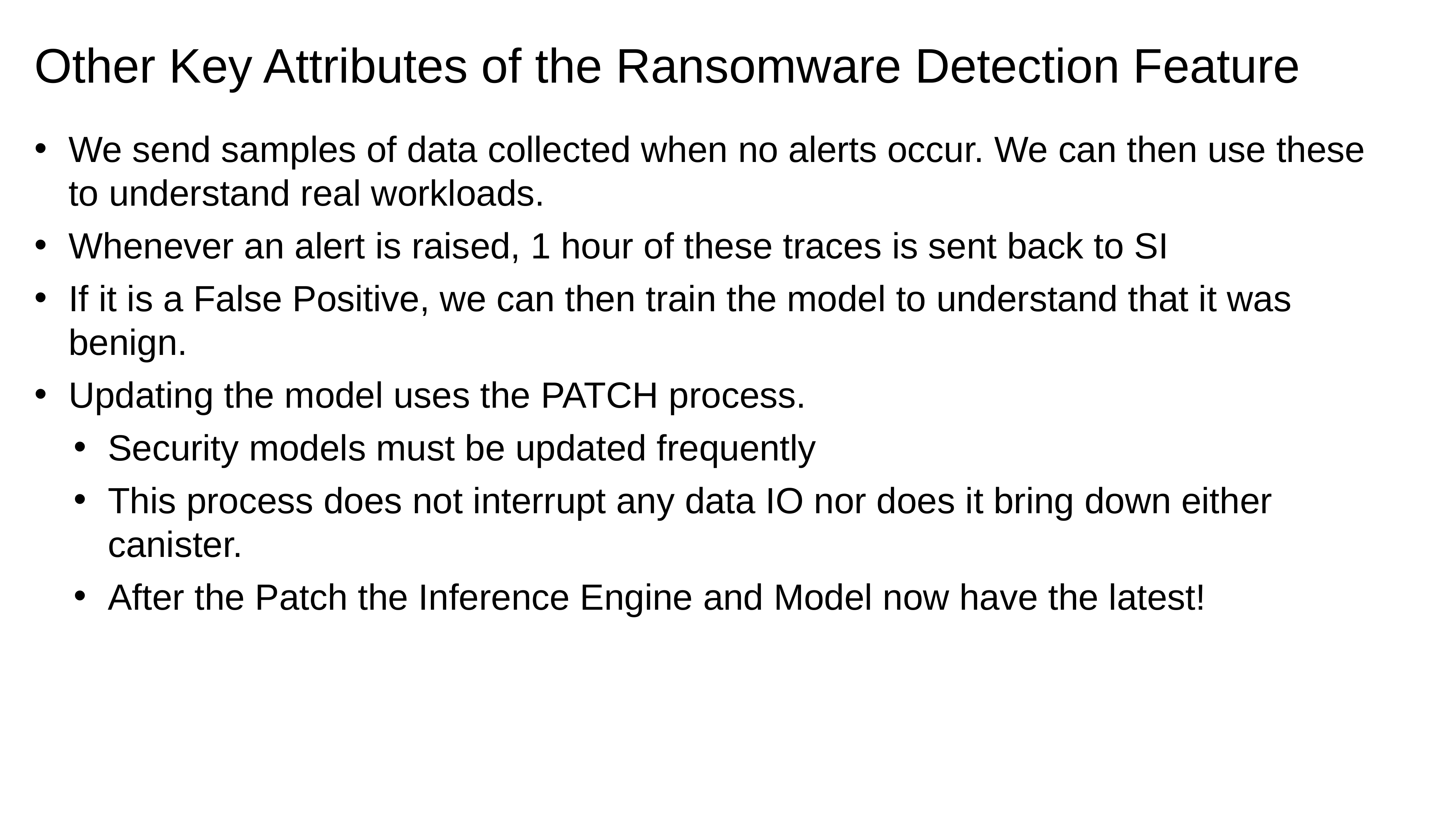

# Other Key Attributes of the Ransomware Detection Feature
We send samples of data collected when no alerts occur. We can then use these to understand real workloads.
Whenever an alert is raised, 1 hour of these traces is sent back to SI
If it is a False Positive, we can then train the model to understand that it was benign.
Updating the model uses the PATCH process.
Security models must be updated frequently
This process does not interrupt any data IO nor does it bring down either canister.
After the Patch the Inference Engine and Model now have the latest!